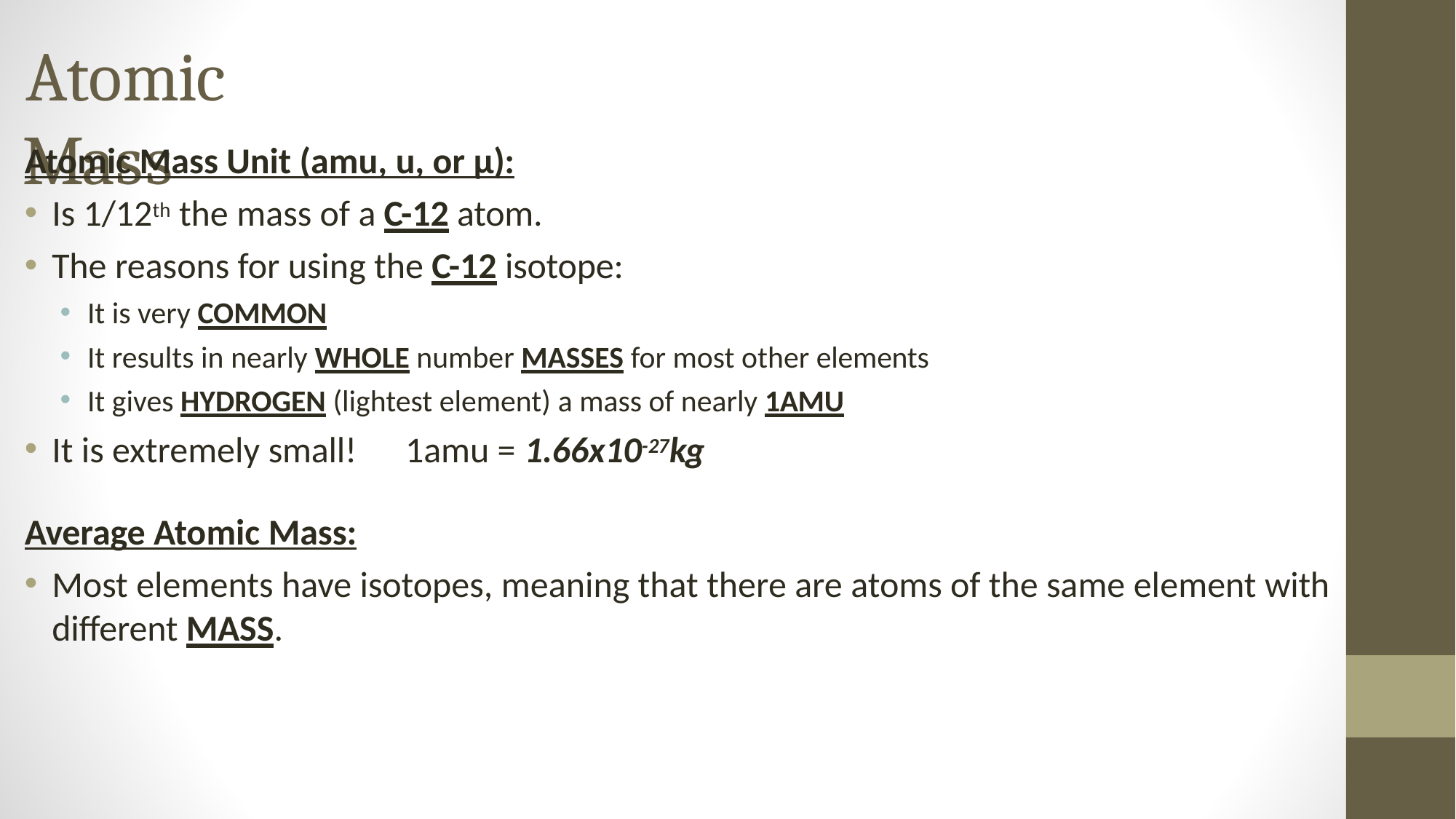

# Atomic Mass
Atomic Mass Unit (amu, u, or µ):
Is 1/12th the mass of a C-12 atom.
The reasons for using the C-12 isotope:
It is very COMMON
It results in nearly WHOLE number MASSES for most other elements
It gives HYDROGEN (lightest element) a mass of nearly 1AMU
It is extremely small!	1amu = 1.66x10-27kg

Average Atomic Mass:
Most elements have isotopes, meaning that there are atoms of the same element with different MASS.